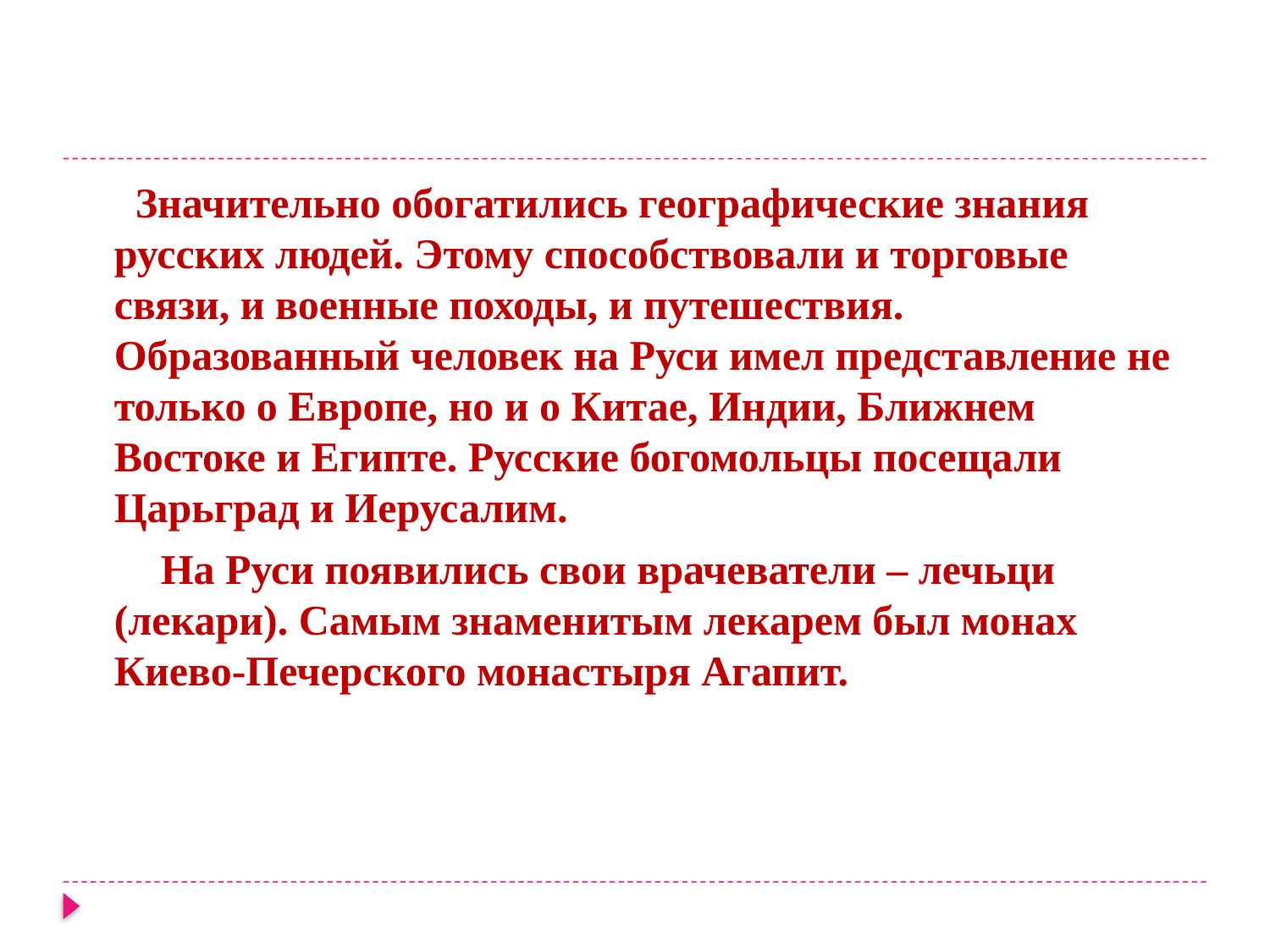

Значительно обогатились географические знания русских людей. Этому способствовали и торговые связи, и военные походы, и путешествия. Образованный человек на Руси имел представление не только о Европе, но и о Китае, Индии, Ближнем Востоке и Египте. Русские богомольцы посещали Царьград и Иерусалим.
        На Руси появились свои врачеватели – лечьци (лекари). Самым знаменитым лекарем был монах Киево-Печерского монастыря Агапит.